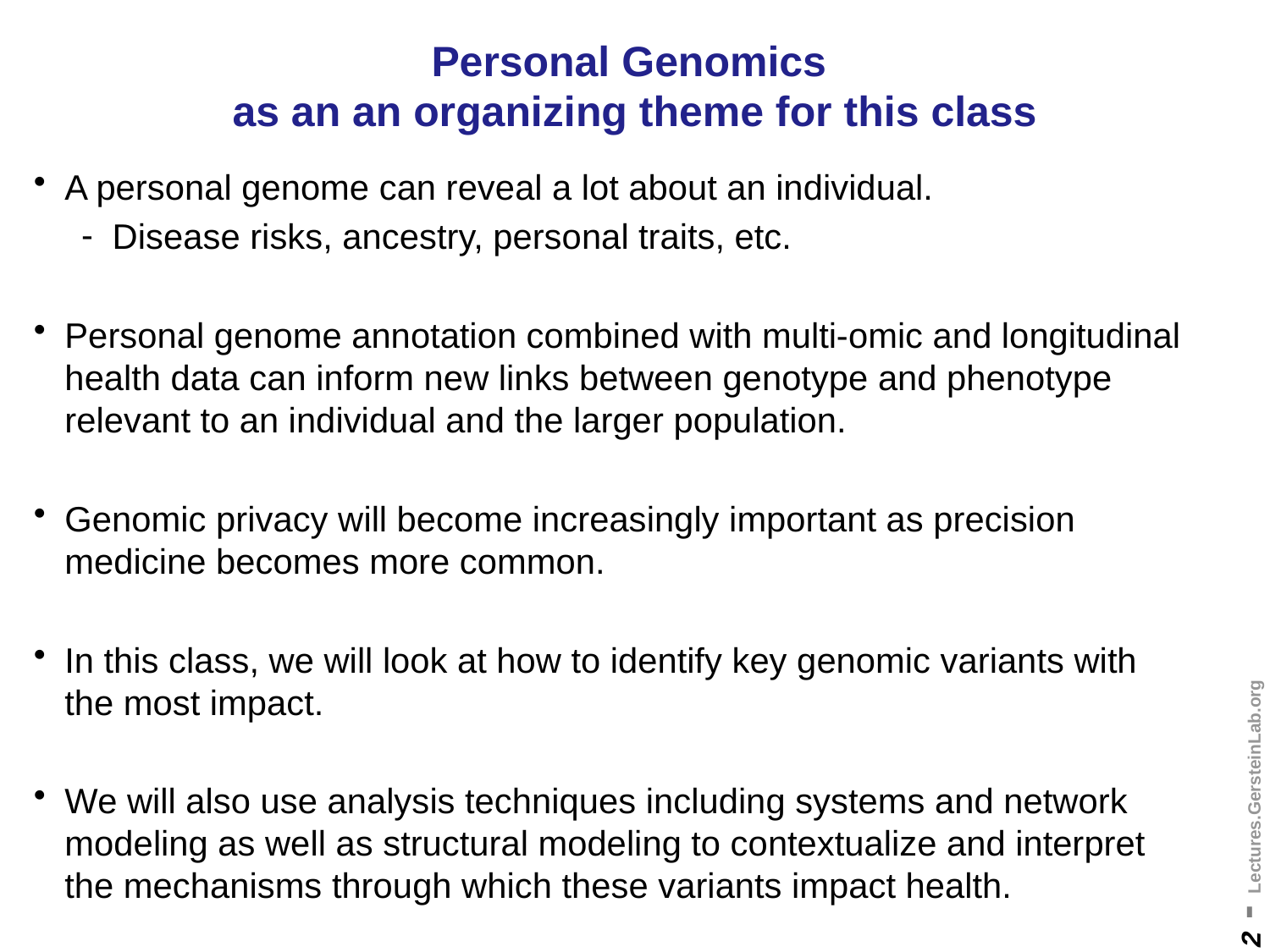

# Personal Genomics as an an organizing theme for this class
A personal genome can reveal a lot about an individual.
Disease risks, ancestry, personal traits, etc.

Personal genome annotation combined with multi-omic and longitudinal health data can inform new links between genotype and phenotype relevant to an individual and the larger population.

Genomic privacy will become increasingly important as precision medicine becomes more common.

In this class, we will look at how to identify key genomic variants with the most impact.

We will also use analysis techniques including systems and network modeling as well as structural modeling to contextualize and interpret the mechanisms through which these variants impact health.